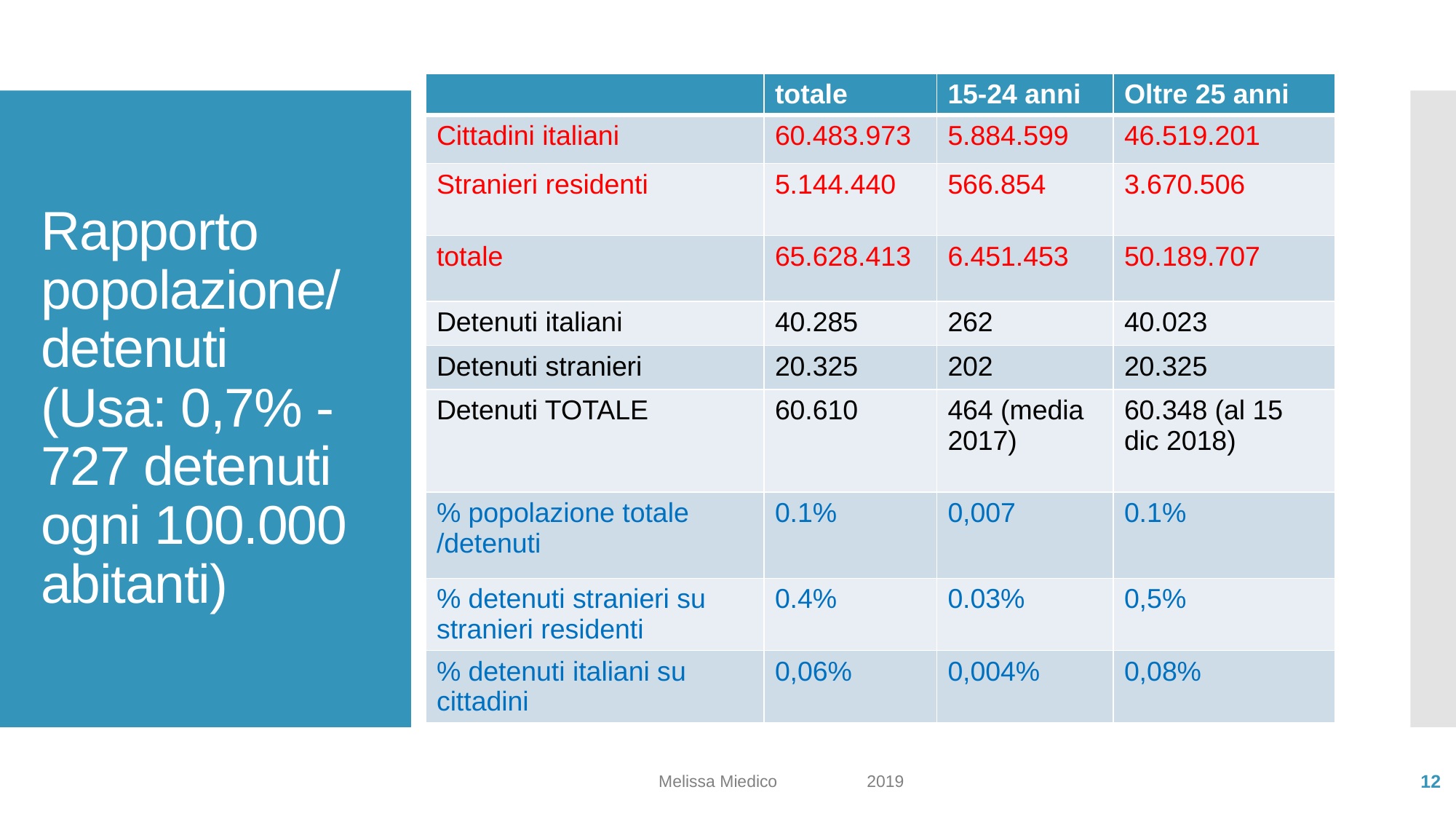

|  | totale | 15-24 anni | Oltre 25 anni |
| --- | --- | --- | --- |
| Cittadini italiani | 60.483.973 | 5.884.599 | 46.519.201 |
| Stranieri residenti | 5.144.440 | 566.854 | 3.670.506 |
| totale | 65.628.413 | 6.451.453 | 50.189.707 |
| Detenuti italiani | 40.285 | 262 | 40.023 |
| Detenuti stranieri | 20.325 | 202 | 20.325 |
| Detenuti TOTALE | 60.610 | 464 (media 2017) | 60.348 (al 15 dic 2018) |
| % popolazione totale /detenuti | 0.1% | 0,007 | 0.1% |
| % detenuti stranieri su stranieri residenti | 0.4% | 0.03% | 0,5% |
| % detenuti italiani su cittadini | 0,06% | 0,004% | 0,08% |
# Rapporto popolazione/ detenuti (Usa: 0,7% - 727 detenuti ogni 100.000 abitanti)
Melissa Miedico                   2019

12